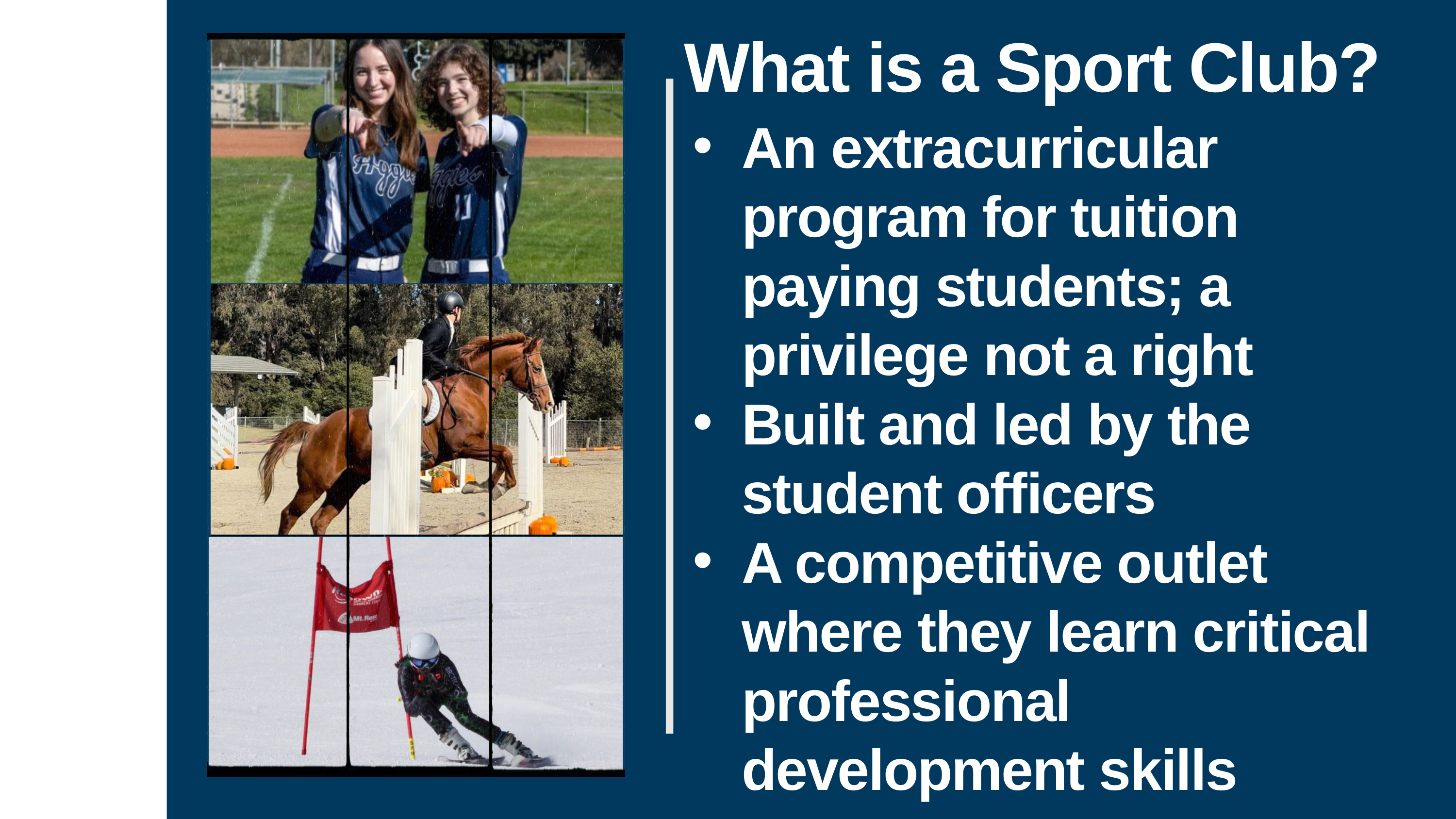

What is a Sport Club?

An extracurricular program for tuition paying students; a privilege not a right
Built and led by the student officers
A competitive outlet where they learn critical professional development skills